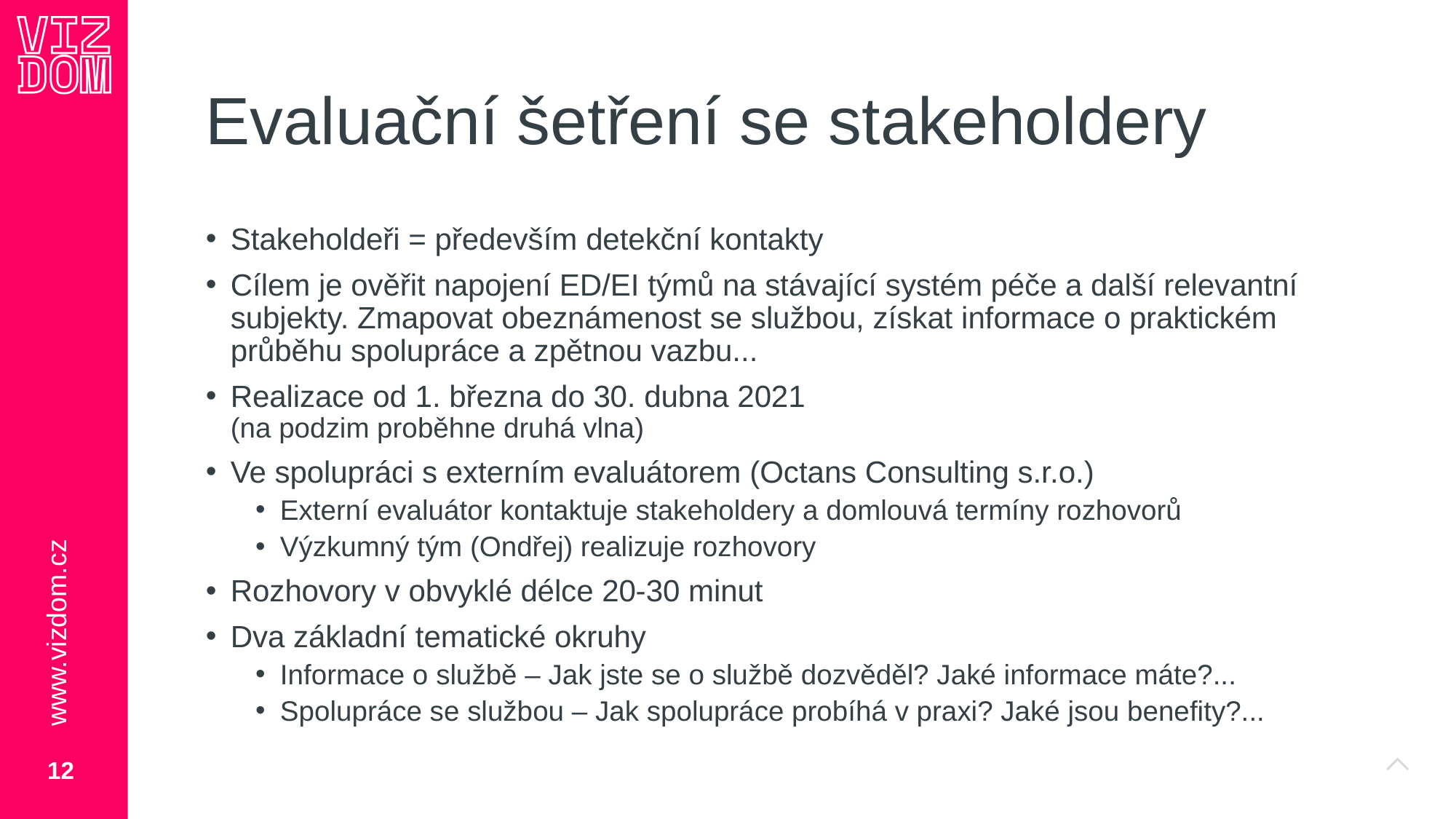

# Evaluační šetření se stakeholdery
Stakeholdeři = především detekční kontakty
Cílem je ověřit napojení ED/EI týmů na stávající systém péče a další relevantní subjekty. Zmapovat obeznámenost se službou, získat informace o praktickém průběhu spolupráce a zpětnou vazbu...
Realizace od 1. března do 30. dubna 2021
(na podzim proběhne druhá vlna)
Ve spolupráci s externím evaluátorem (Octans Consulting s.r.o.)
Externí evaluátor kontaktuje stakeholdery a domlouvá termíny rozhovorů
Výzkumný tým (Ondřej) realizuje rozhovory
Rozhovory v obvyklé délce 20-30 minut
Dva základní tematické okruhy
Informace o službě – Jak jste se o službě dozvěděl? Jaké informace máte?...
Spolupráce se službou – Jak spolupráce probíhá v praxi? Jaké jsou benefity?...